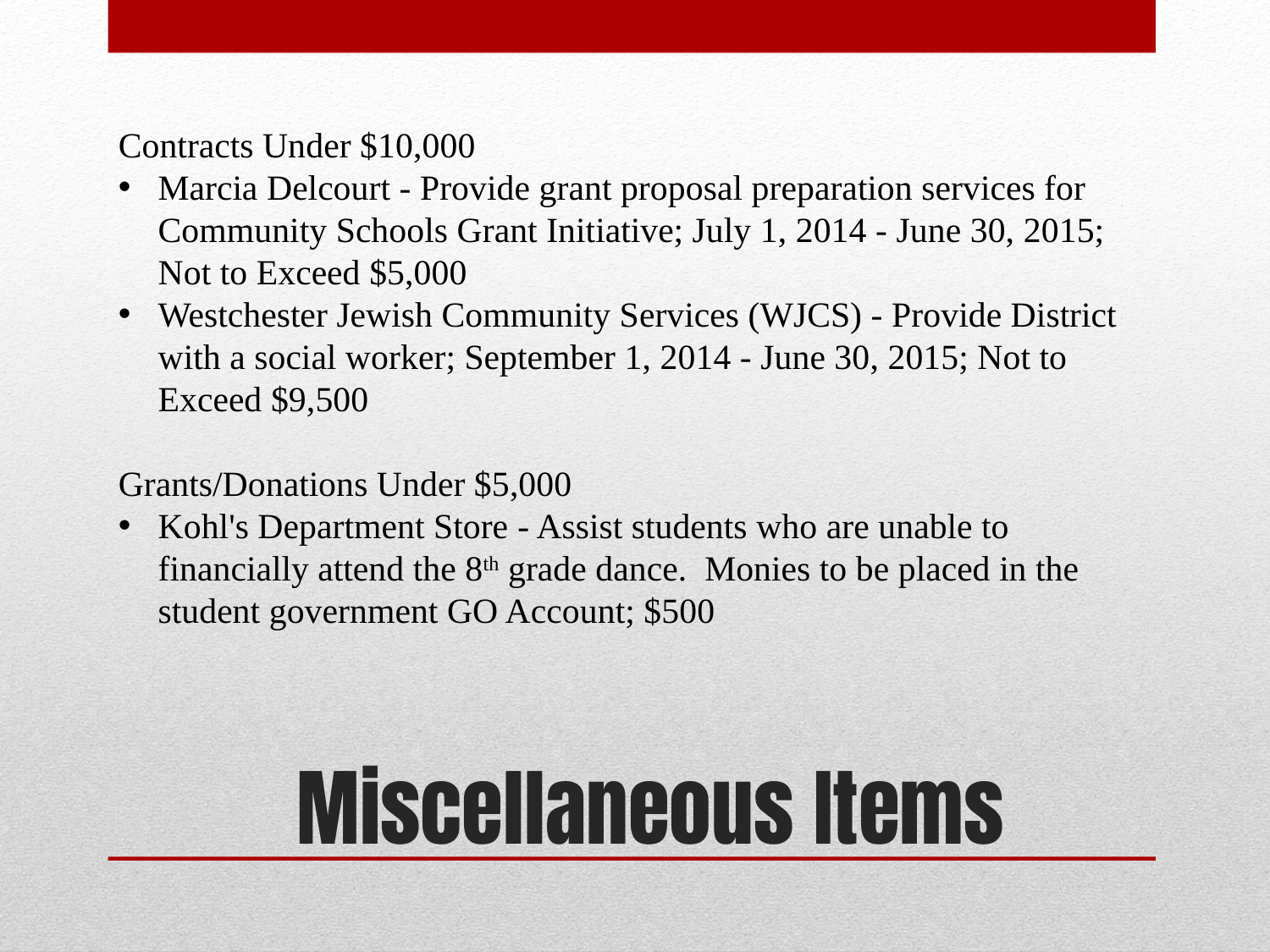

Contracts Under $10,000
Marcia Delcourt - Provide grant proposal preparation services for Community Schools Grant Initiative; July 1, 2014 - June 30, 2015; Not to Exceed $5,000
Westchester Jewish Community Services (WJCS) - Provide District with a social worker; September 1, 2014 - June 30, 2015; Not to  Exceed $9,500

Grants/Donations Under $5,000
Kohl's Department Store - Assist students who are unable to financially attend the 8th grade dance.  Monies to be placed in the student government GO Account; $500
# Miscellaneous Items